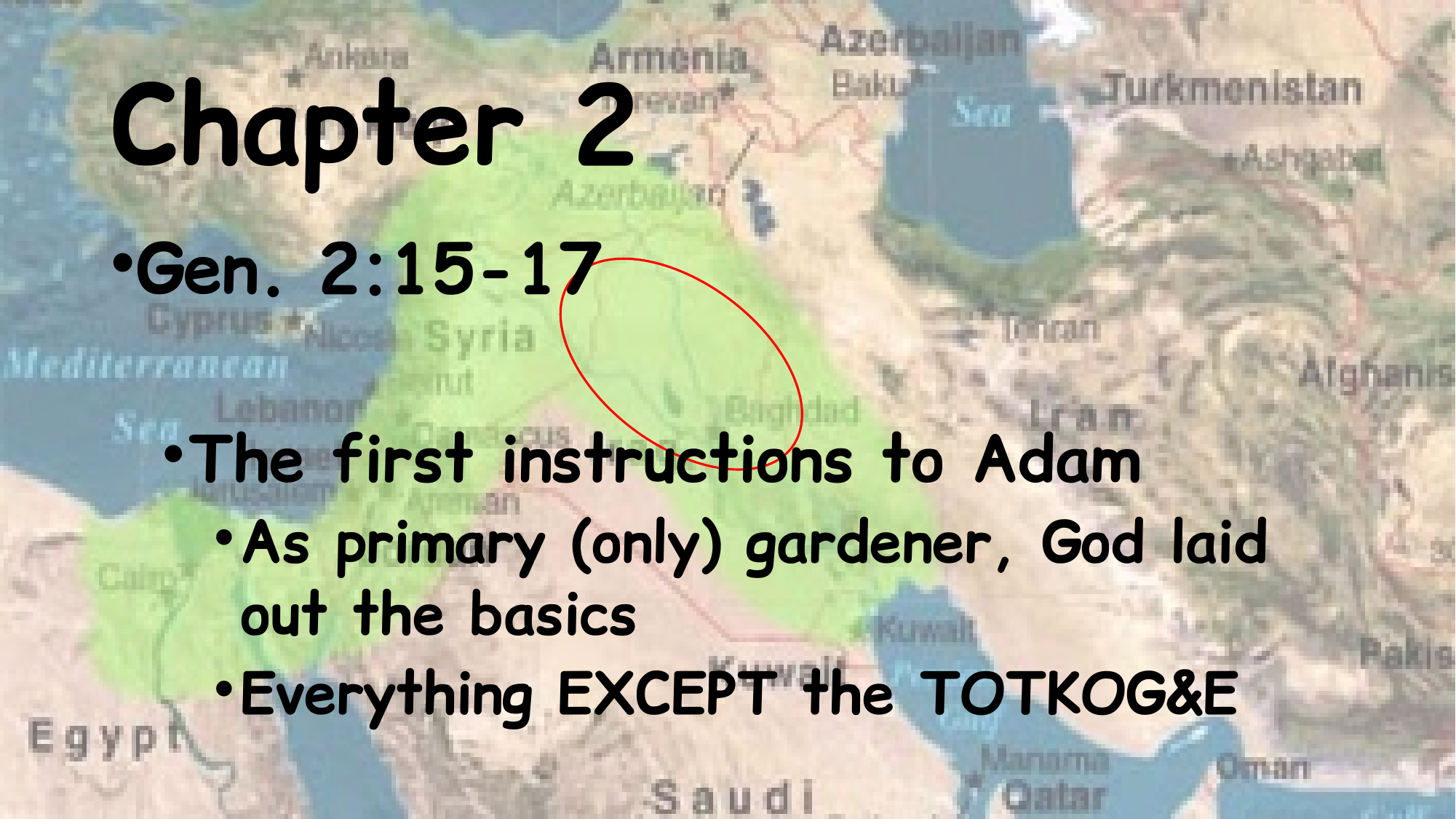

# Chapter 2
Gen. 2:15-17

The first instructions to Adam
As primary (only) gardener, God laid out the basics
Everything EXCEPT the TOTKOG&E